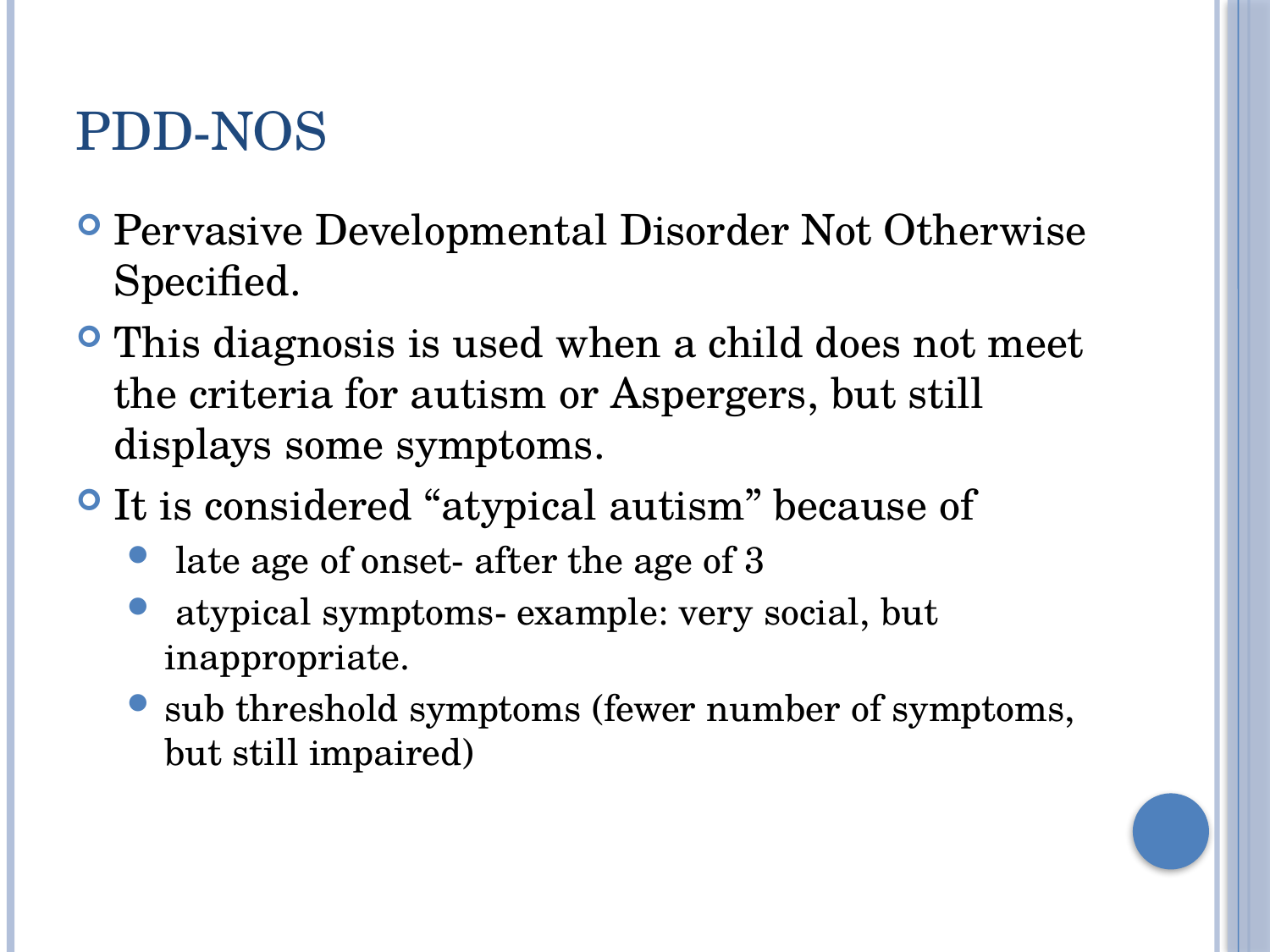

# PDD-NOS
Pervasive Developmental Disorder Not Otherwise Specified.
This diagnosis is used when a child does not meet the criteria for autism or Aspergers, but still displays some symptoms.
It is considered “atypical autism” because of
 late age of onset- after the age of 3
 atypical symptoms- example: very social, but inappropriate.
sub threshold symptoms (fewer number of symptoms, but still impaired)